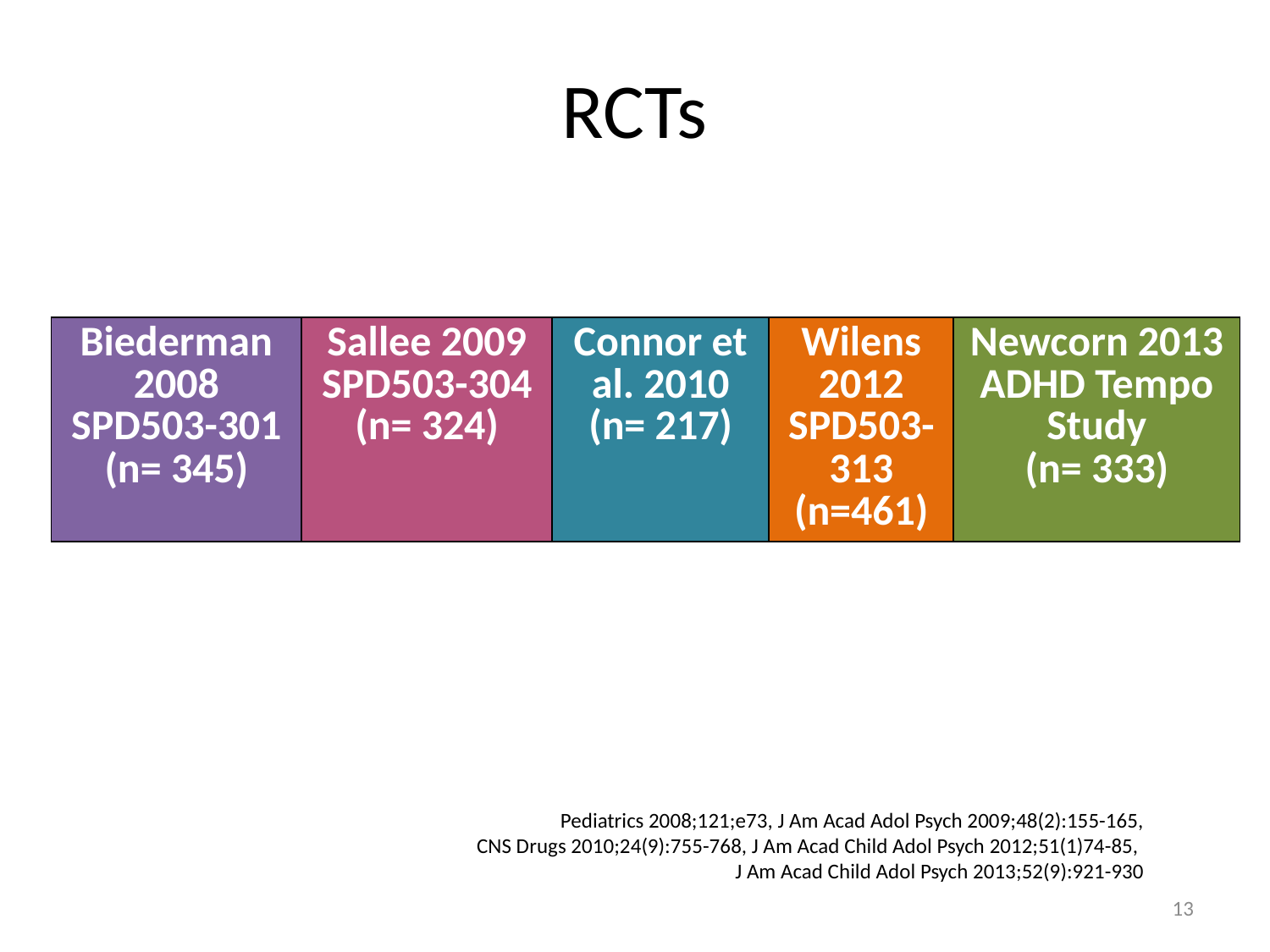

# RCTs
| Biederman 2008 SPD503-301 (n= 345) | Sallee 2009 SPD503-304 (n= 324) | Connor et al. 2010 (n= 217) | Wilens 2012 SPD503-313 (n=461) | Newcorn 2013 ADHD Tempo Study (n= 333) |
| --- | --- | --- | --- | --- |
Pediatrics 2008;121;e73, J Am Acad Adol Psych 2009;48(2):155-165,
CNS Drugs 2010;24(9):755-768, J Am Acad Child Adol Psych 2012;51(1)74-85,
J Am Acad Child Adol Psych 2013;52(9):921-930

Pediatrics 2008;121;e73, J Am Acad Adol Psych 2009;48(2):155-165,
CNS Drugs 2010;24(9):755-768, J Am Acad Child Adol Psych 2012;51(1)74-85,
J Am Acad Child Adol Psych 2013;52(9):921-930

13